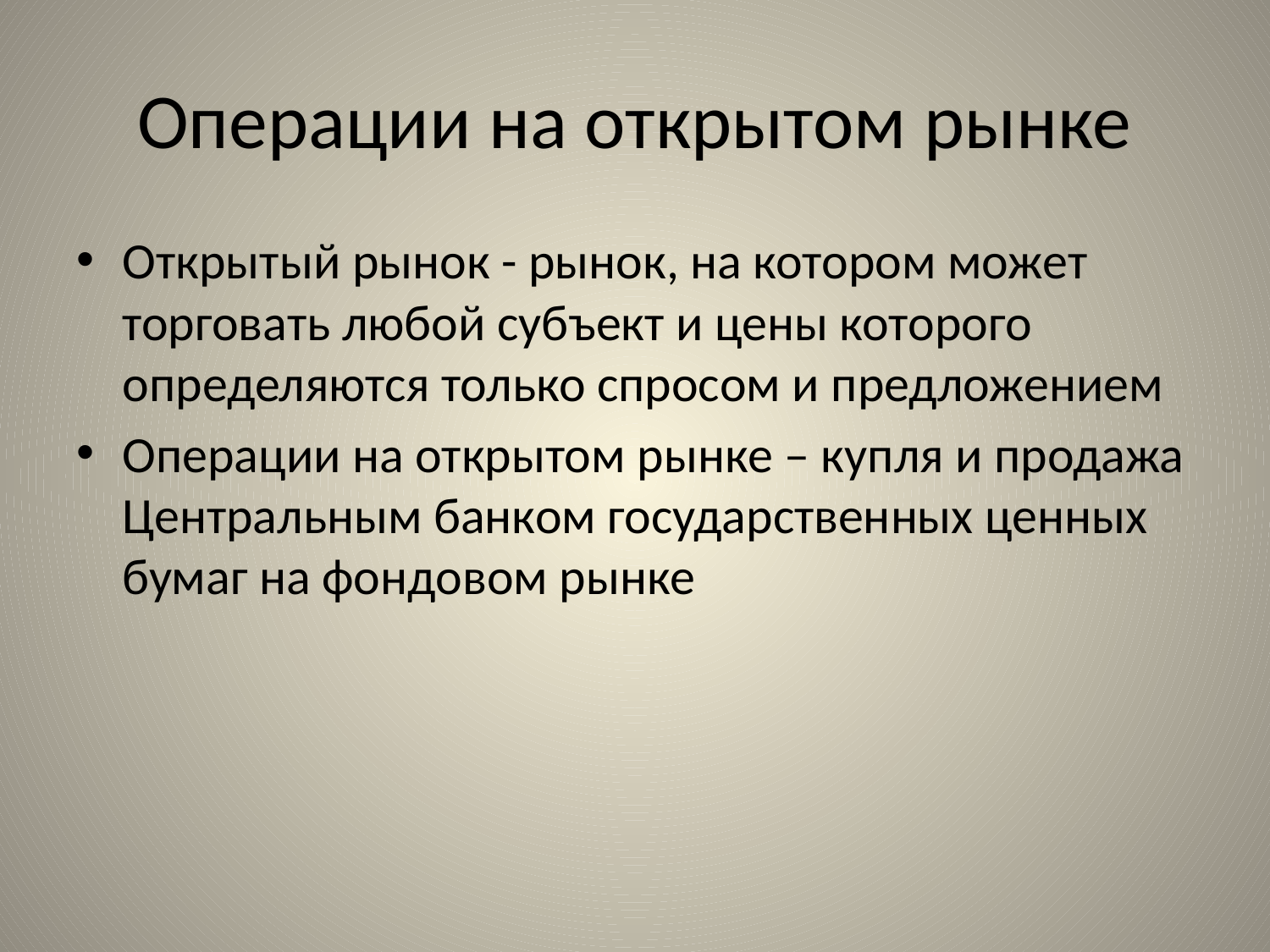

# Операции на открытом рынке
Открытый рынок - рынок, на котором может торговать любой субъект и цены которого определяются только спросом и предложением
Операции на открытом рынке – купля и продажа Центральным банком государственных ценных бумаг на фондовом рынке